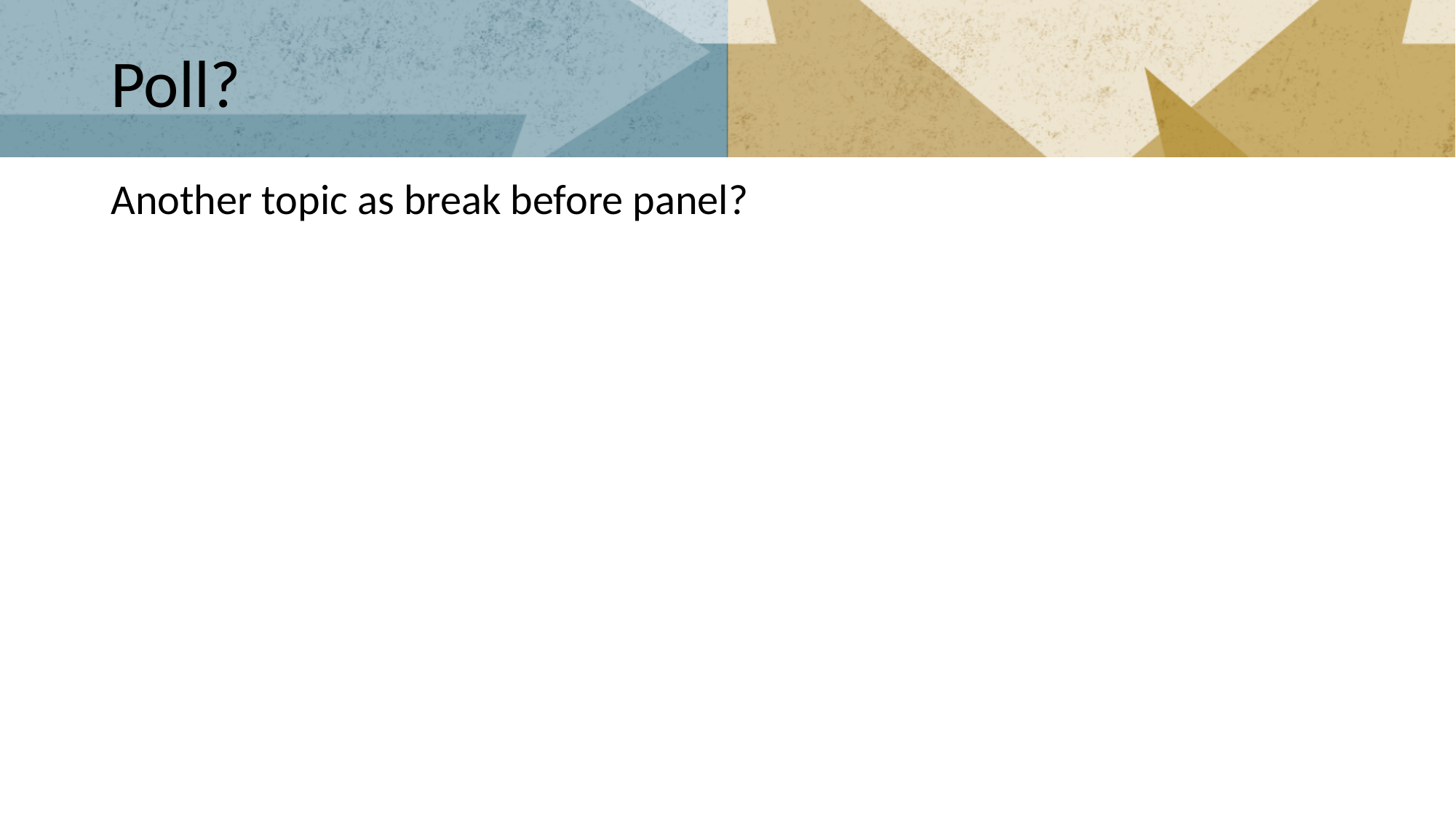

# Poll?
Another topic as break before panel?